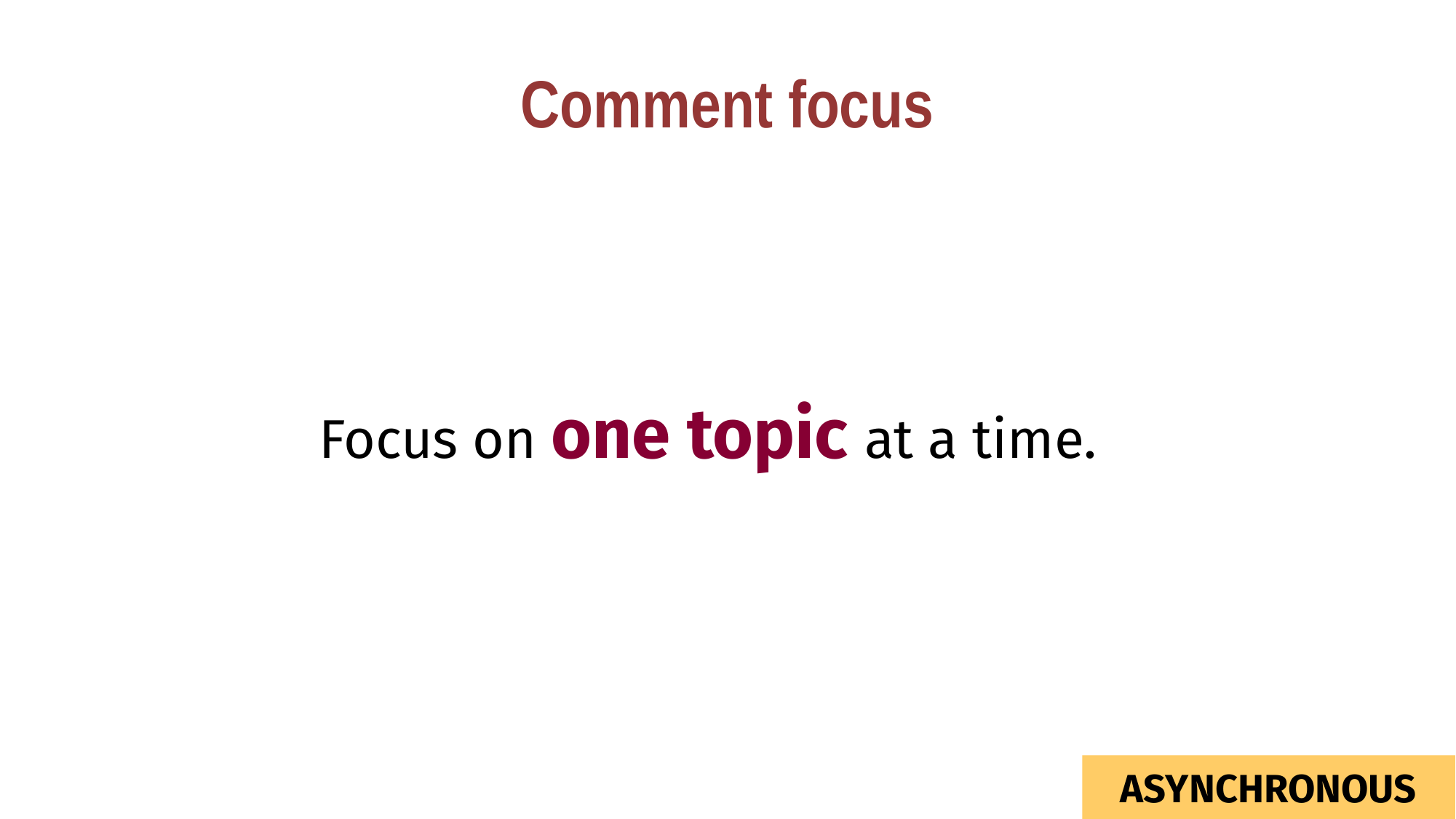

Comment focus
Focus on one topic at a time.
ASYNCHRONOUS